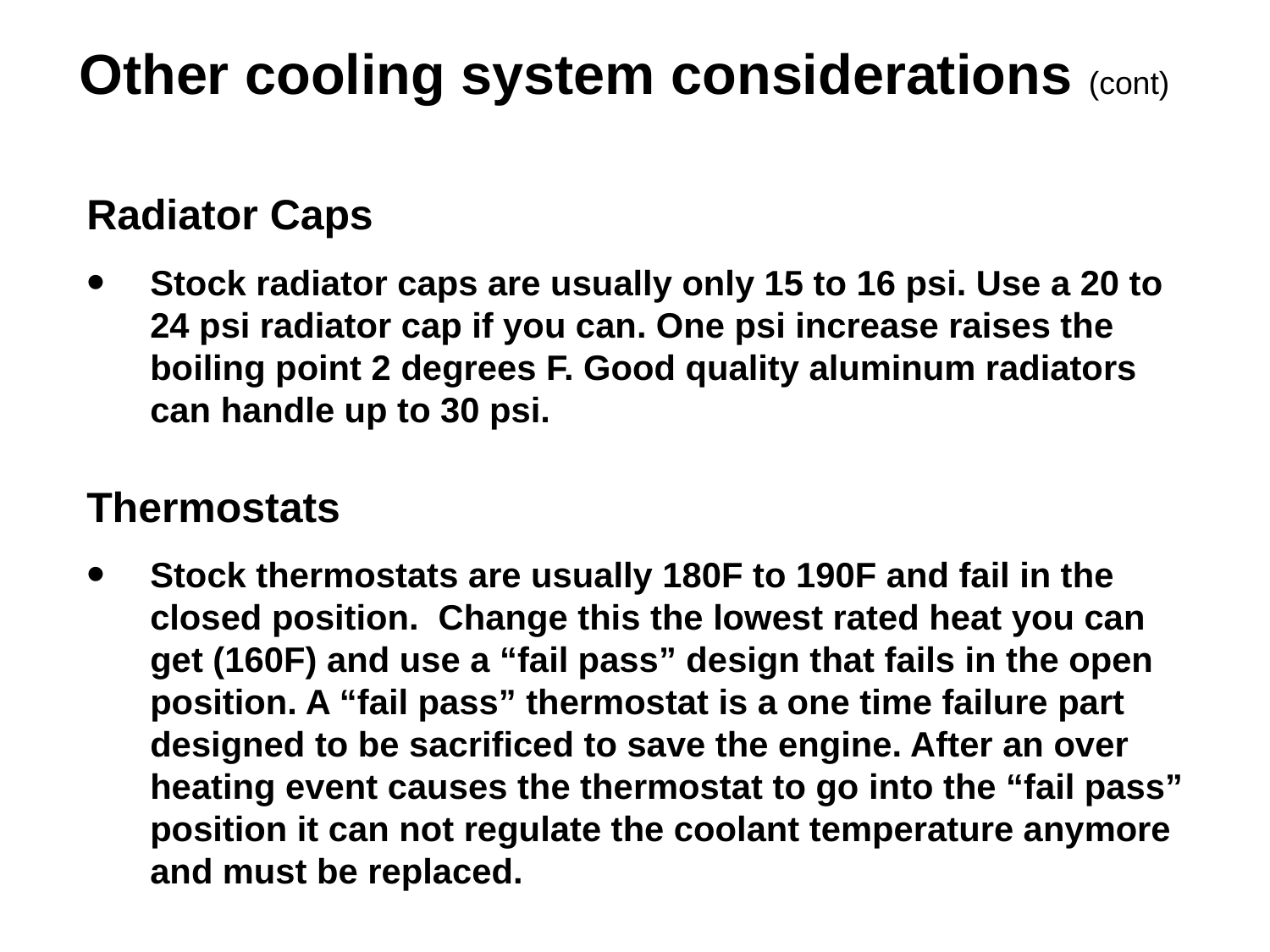

Other cooling system considerations (cont)
Radiator Caps

Stock radiator caps are usually only 15 to 16 psi. Use a 20 to 24 psi radiator cap if you can. One psi increase raises the boiling point 2 degrees F. Good quality aluminum radiators can handle up to 30 psi.

Thermostats

Stock thermostats are usually 180F to 190F and fail in the closed position.  Change this the lowest rated heat you can get (160F) and use a “fail pass” design that fails in the open position. A “fail pass” thermostat is a one time failure part designed to be sacrificed to save the engine. After an over heating event causes the thermostat to go into the “fail pass” position it can not regulate the coolant temperature anymore and must be replaced.